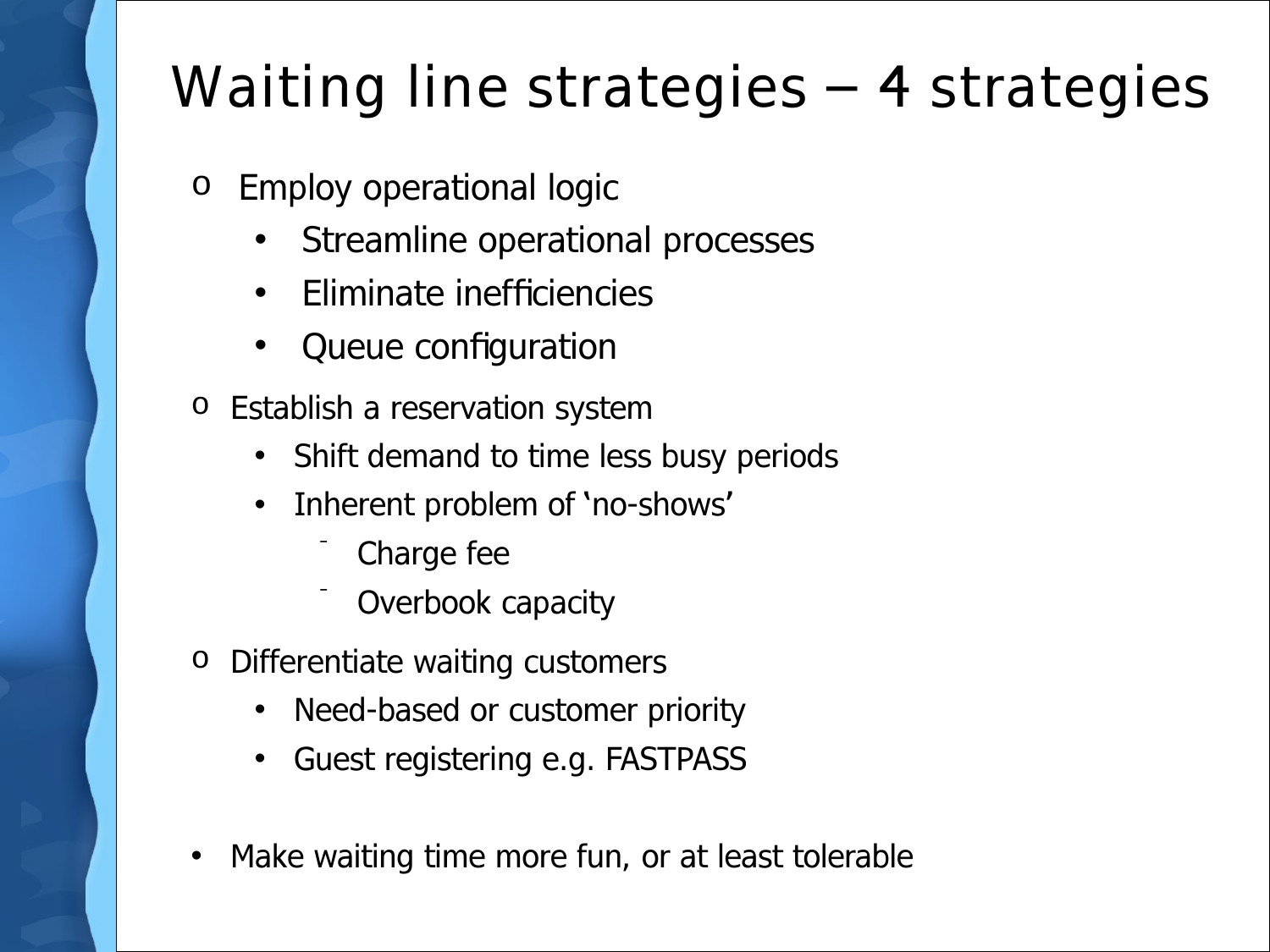

# Waiting line strategies – 4 strategies
Employ operational logic
Streamline operational processes
Eliminate inefficiencies
Queue configuration
Establish a reservation system
Shift demand to time less busy periods
Inherent problem of ‘no-shows’
Charge fee
Overbook capacity
Differentiate waiting customers
Need-based or customer priority
Guest registering e.g. FASTPASS

Make waiting time more fun, or at least tolerable